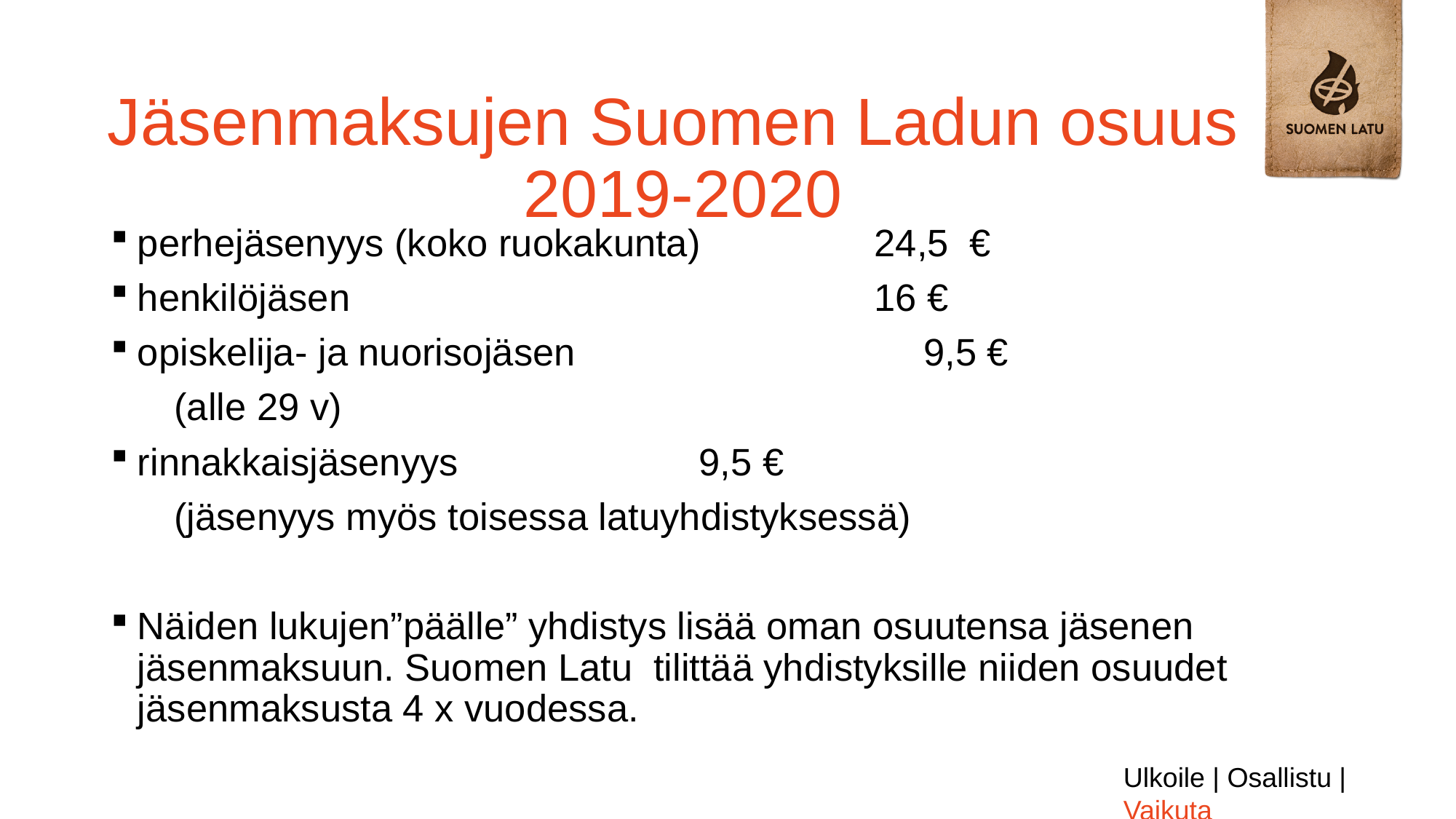

# Jäsenmaksujen Suomen Ladun osuus 2019-2020
perhejäsenyys (koko ruokakunta)	              24,5  €
henkilöjäsen		                   	              16 €
opiskelija- ja nuorisojäsen  	                            9,5 €
      (alle 29 v)
rinnakkaisjäsenyys 			                9,5 €
      (jäsenyys myös toisessa latuyhdistyksessä)

Näiden lukujen”päälle” yhdistys lisää oman osuutensa jäsenen jäsenmaksuun. Suomen Latu  tilittää yhdistyksille niiden osuudet jäsenmaksusta 4 x vuodessa.